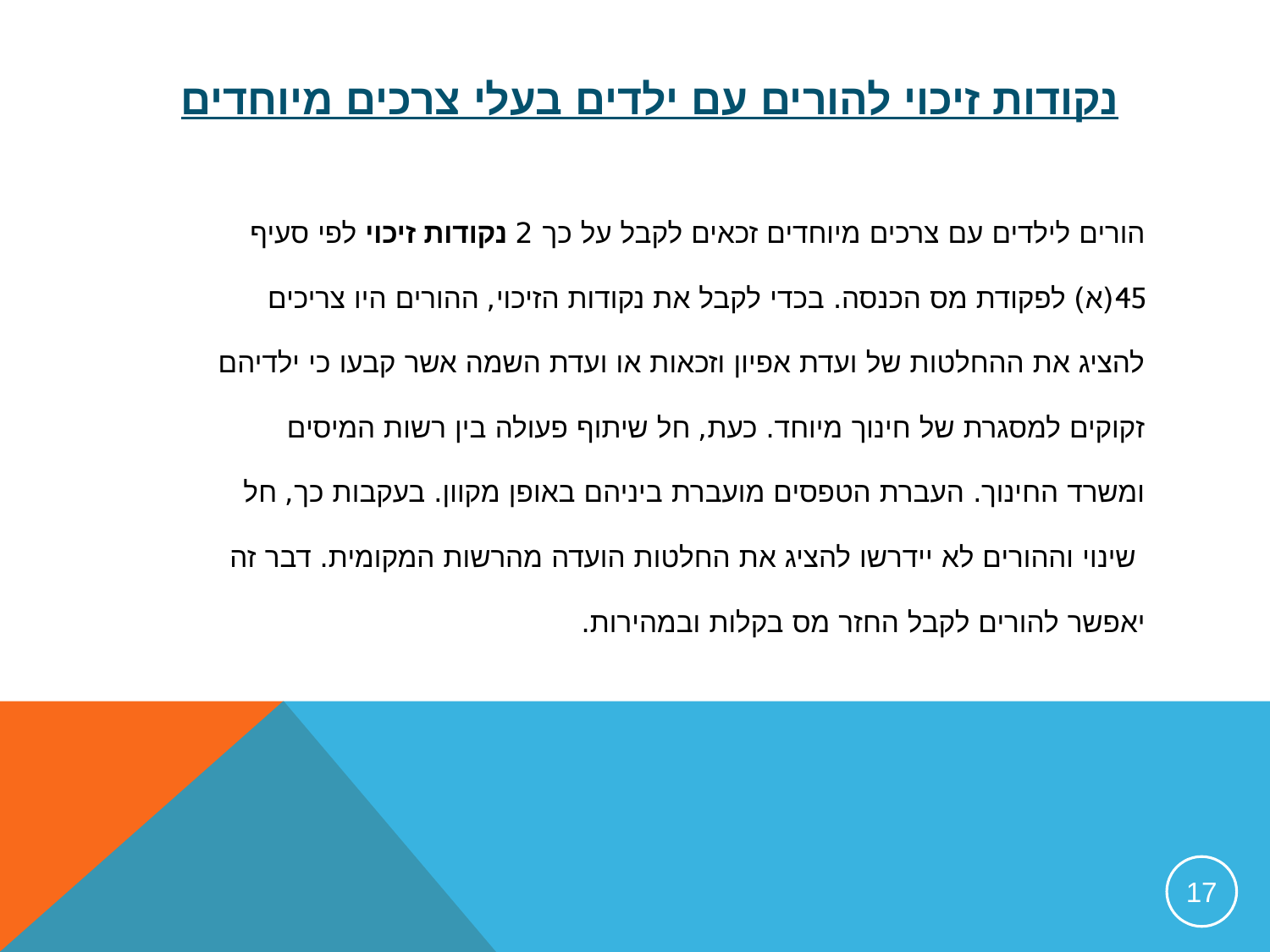

# נקודות זיכוי להורים עם ילדים בעלי צרכים מיוחדים

הורים לילדים עם צרכים מיוחדים זכאים לקבל על כך 2 נקודות זיכוי לפי סעיף
45(א) לפקודת מס הכנסה. בכדי לקבל את נקודות הזיכוי, ההורים היו צריכים
להציג את ההחלטות של ועדת אפיון וזכאות או ועדת השמה אשר קבעו כי ילדיהם
זקוקים למסגרת של חינוך מיוחד. כעת, חל שיתוף פעולה בין רשות המיסים
ומשרד החינוך. העברת הטפסים מועברת ביניהם באופן מקוון. בעקבות כך, חל
 שינוי וההורים לא יידרשו להציג את החלטות הועדה מהרשות המקומית. דבר זה
יאפשר להורים לקבל החזר מס בקלות ובמהירות.

17